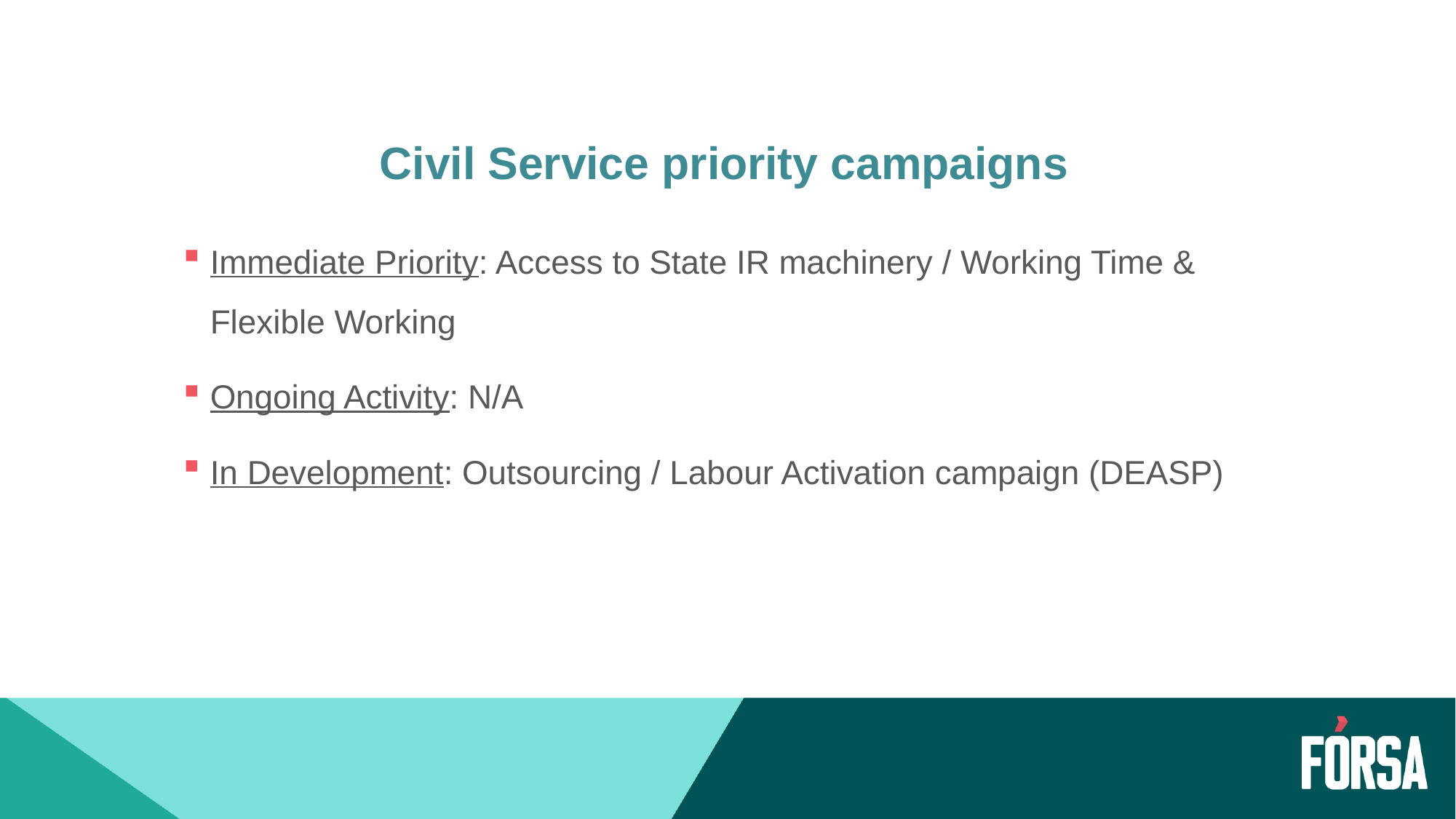

# Civil Service priority campaigns
Immediate Priority: Access to State IR machinery / Working Time & Flexible Working
Ongoing Activity: N/A
In Development: Outsourcing / Labour Activation campaign (DEASP)